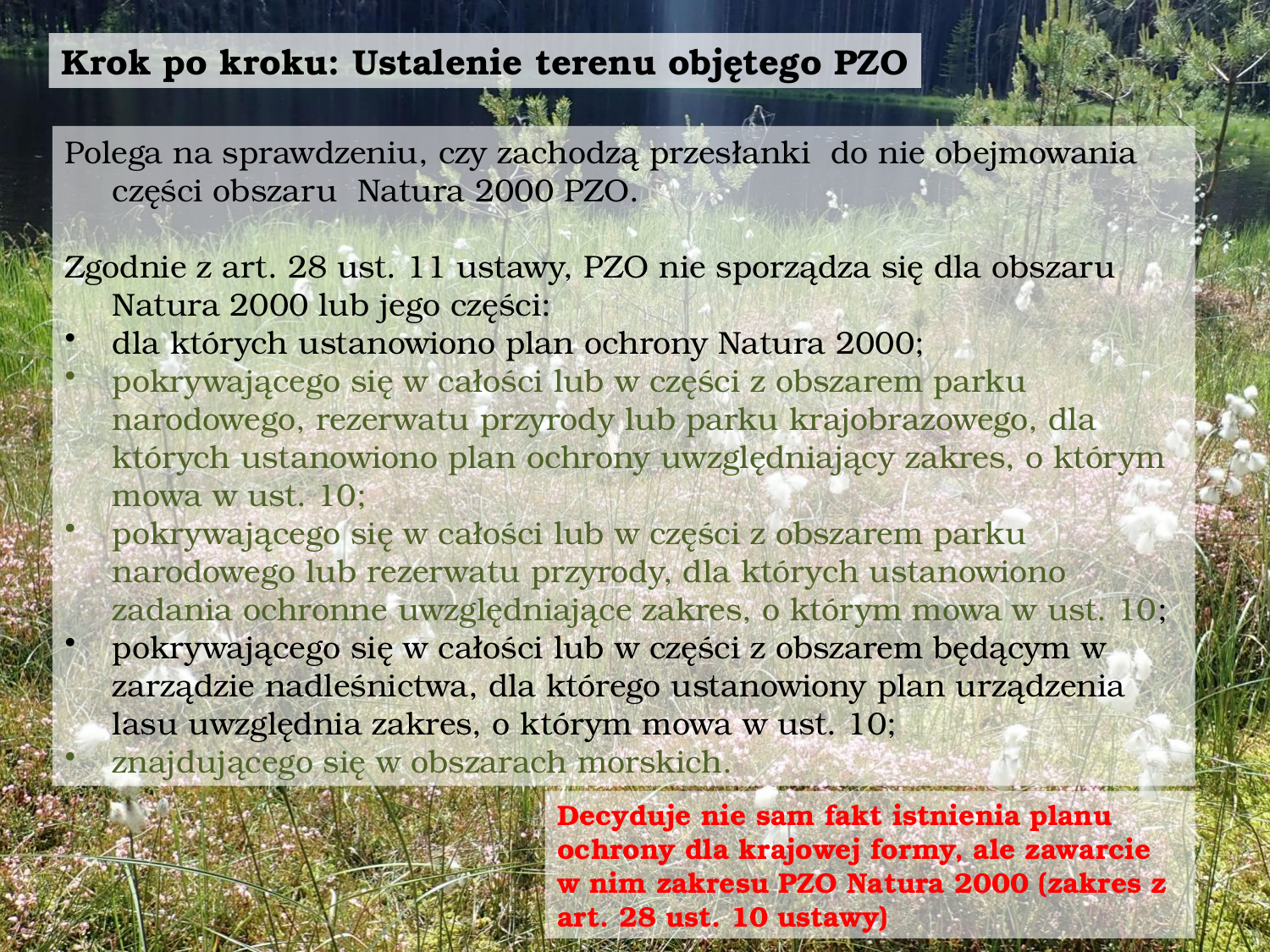

Krok po kroku: Ustalenie terenu objętego PZO
Polega na sprawdzeniu, czy zachodzą przesłanki  do nie obejmowania części obszaru  Natura 2000 PZO.

Zgodnie z art. 28 ust. 11 ustawy, PZO nie sporządza się dla obszaru Natura 2000 lub jego części:
dla których ustanowiono plan ochrony Natura 2000;
pokrywającego się w całości lub w części z obszarem parku narodowego, rezerwatu przyrody lub parku krajobrazowego, dla których ustanowiono plan ochrony uwzględniający zakres, o którym mowa w ust. 10;
pokrywającego się w całości lub w części z obszarem parku narodowego lub rezerwatu przyrody, dla których ustanowiono zadania ochronne uwzględniające zakres, o którym mowa w ust. 10;
pokrywającego się w całości lub w części z obszarem będącym w zarządzie nadleśnictwa, dla którego ustanowiony plan urządzenia lasu uwzględnia zakres, o którym mowa w ust. 10;
znajdującego się w obszarach morskich.
Decyduje nie sam fakt istnienia planu ochrony dla krajowej formy, ale zawarcie w nim zakresu PZO Natura 2000 (zakres z art. 28 ust. 10 ustawy)